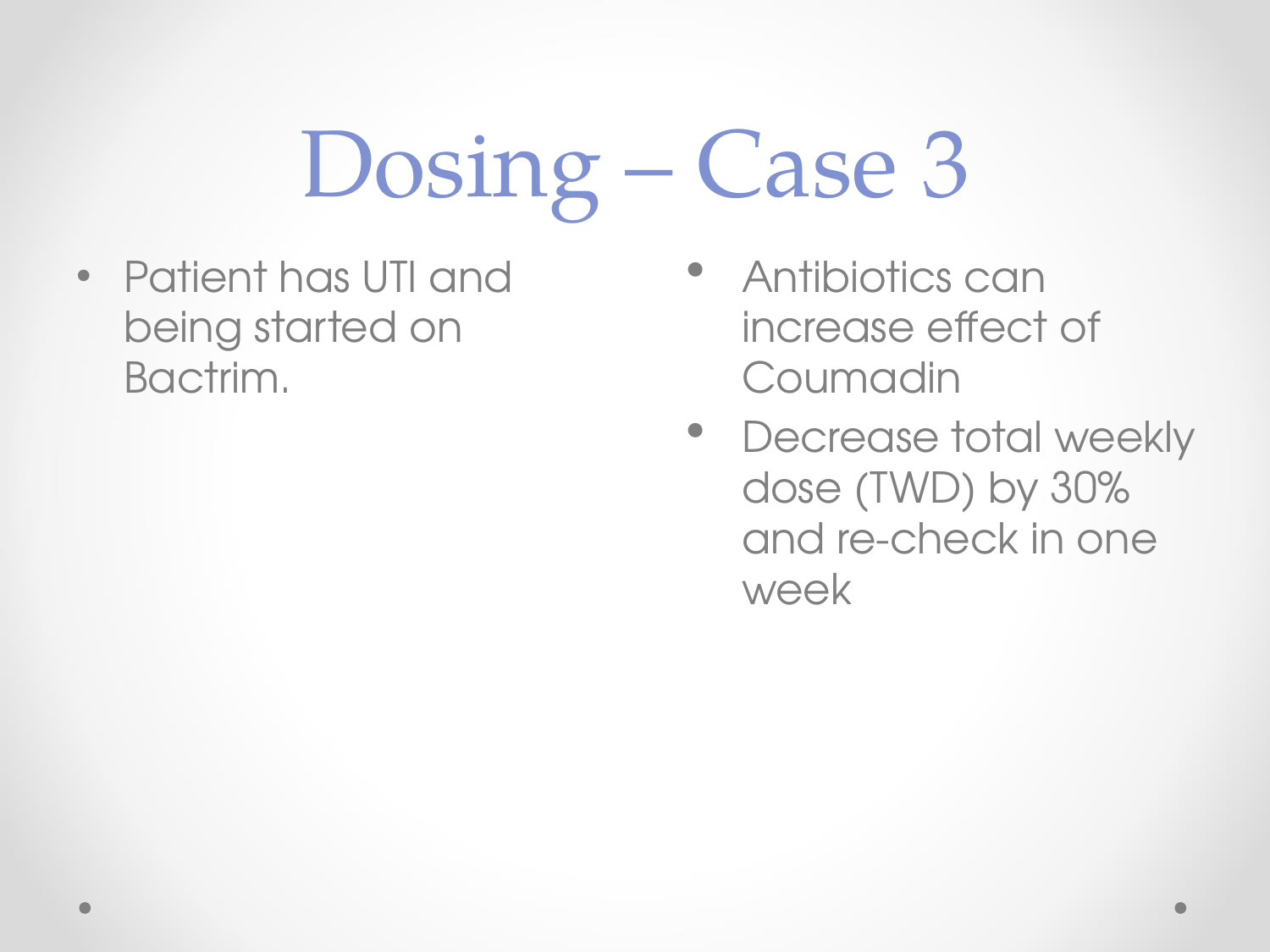

# Dosing – Case 3
Patient has UTI and being started on Bactrim.
Antibiotics can increase effect of Coumadin
Decrease total weekly dose (TWD) by 30% and re-check in one week